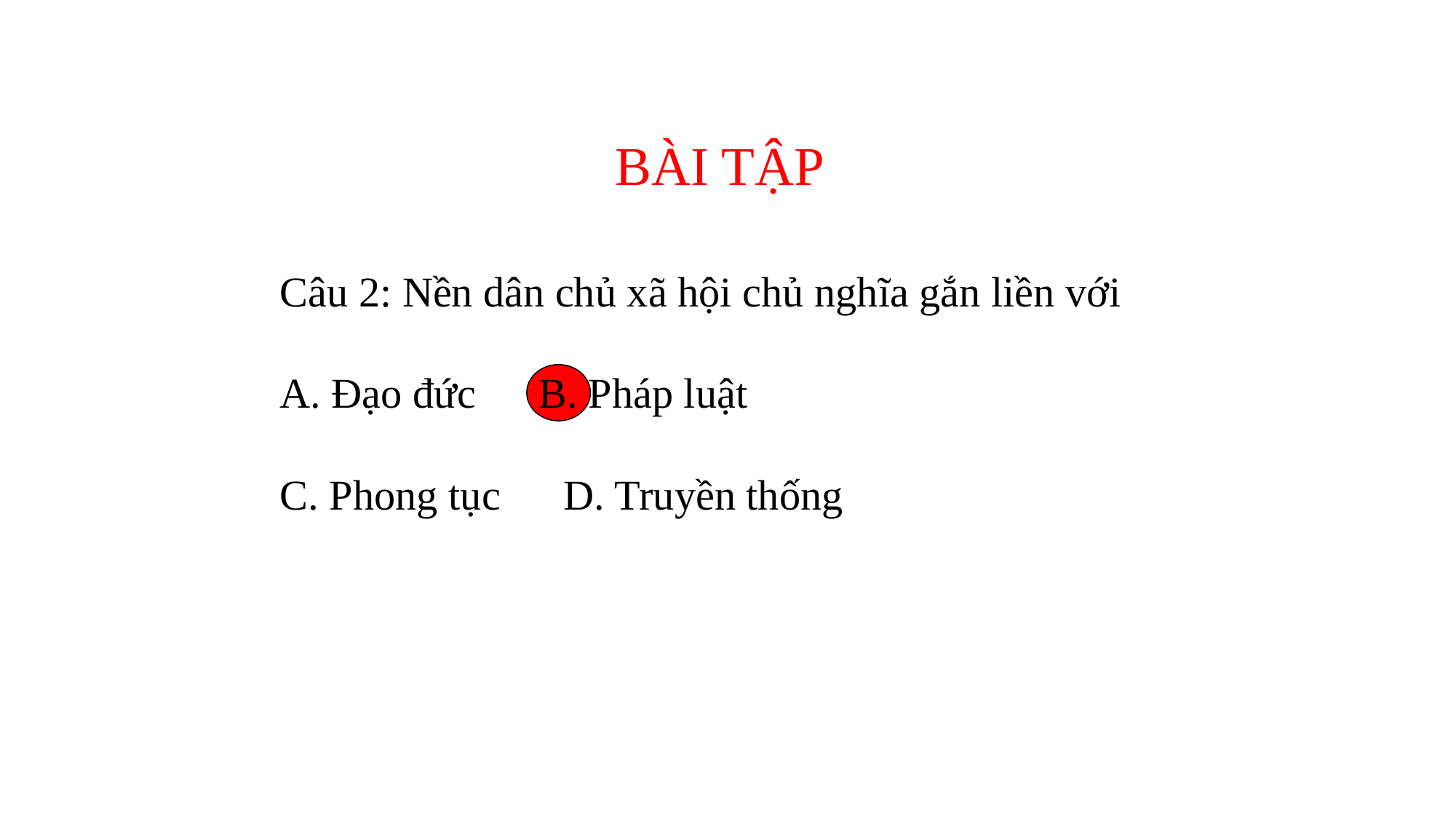

BÀI TẬP
Câu 2: Nền dân chủ xã hội chủ nghĩa gắn liền với

A. Đạo đức      B. Pháp luật

C. Phong tục      D. Truyền thống